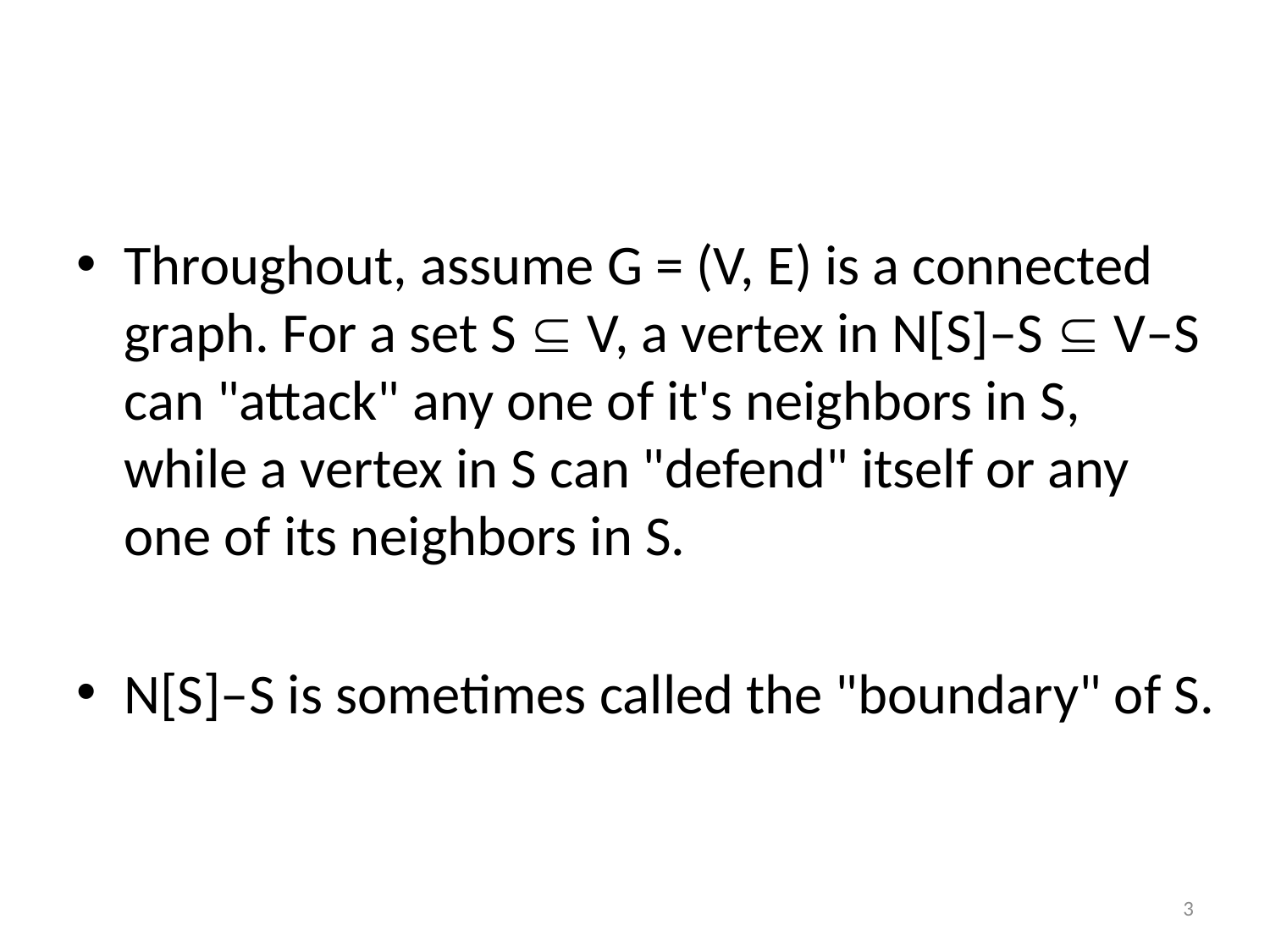

#
Throughout, assume G = (V, E) is a connected graph. For a set S ⊆ V, a vertex in N[S]–S ⊆ V–S can "attack" any one of it's neighbors in S, while a vertex in S can "defend" itself or any one of its neighbors in S.

N[S]–S is sometimes called the "boundary" of S.
3